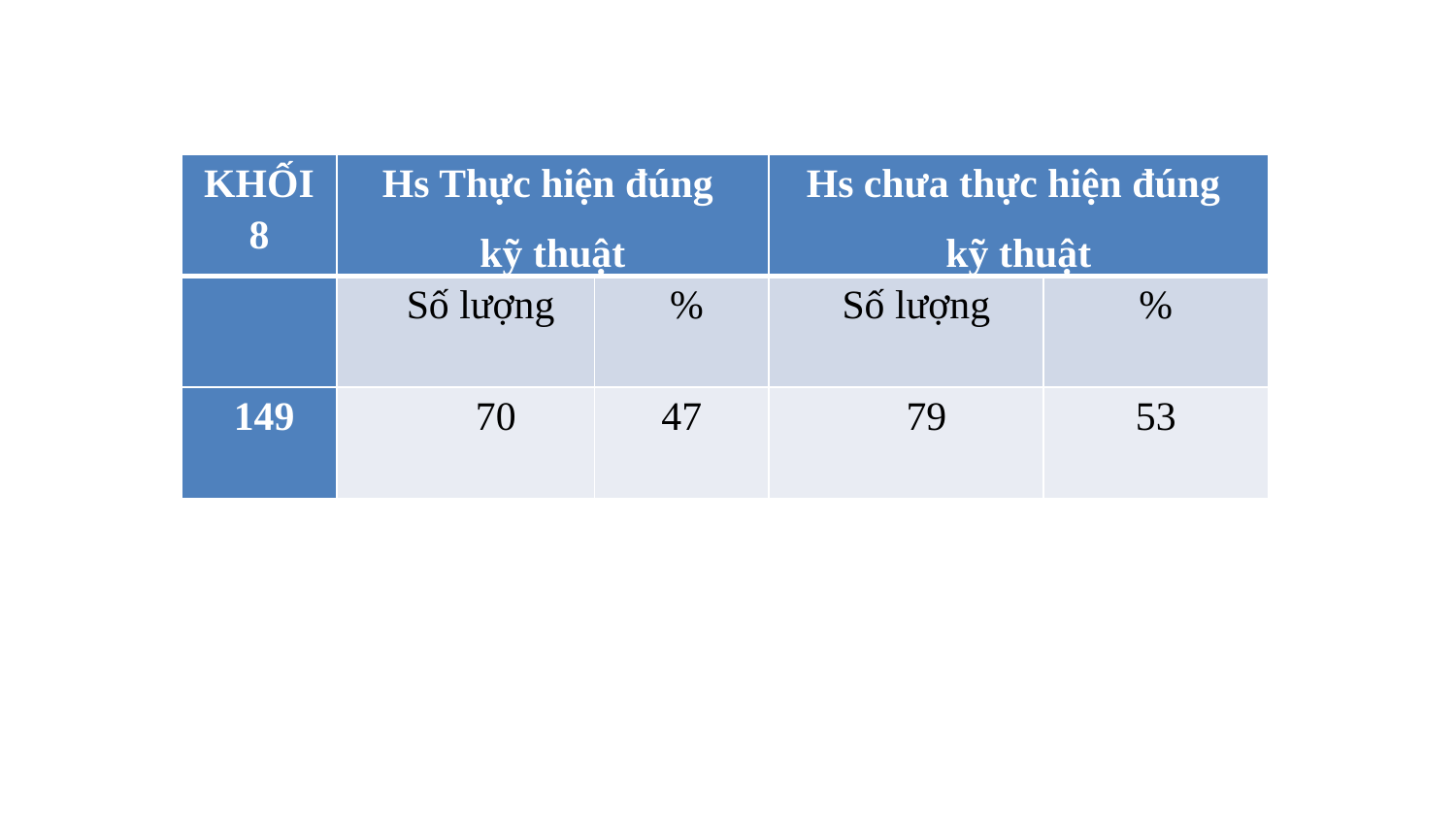

| KHỐI 8 | Hs Thực hiện đúng kỹ thuật |  | Hs chưa thực hiện đúng kỹ thuật |  |
| --- | --- | --- | --- | --- |
|  | Số lượng | % | Số lượng | % |
| 149 | 70 | 47 | 79 | 53 |